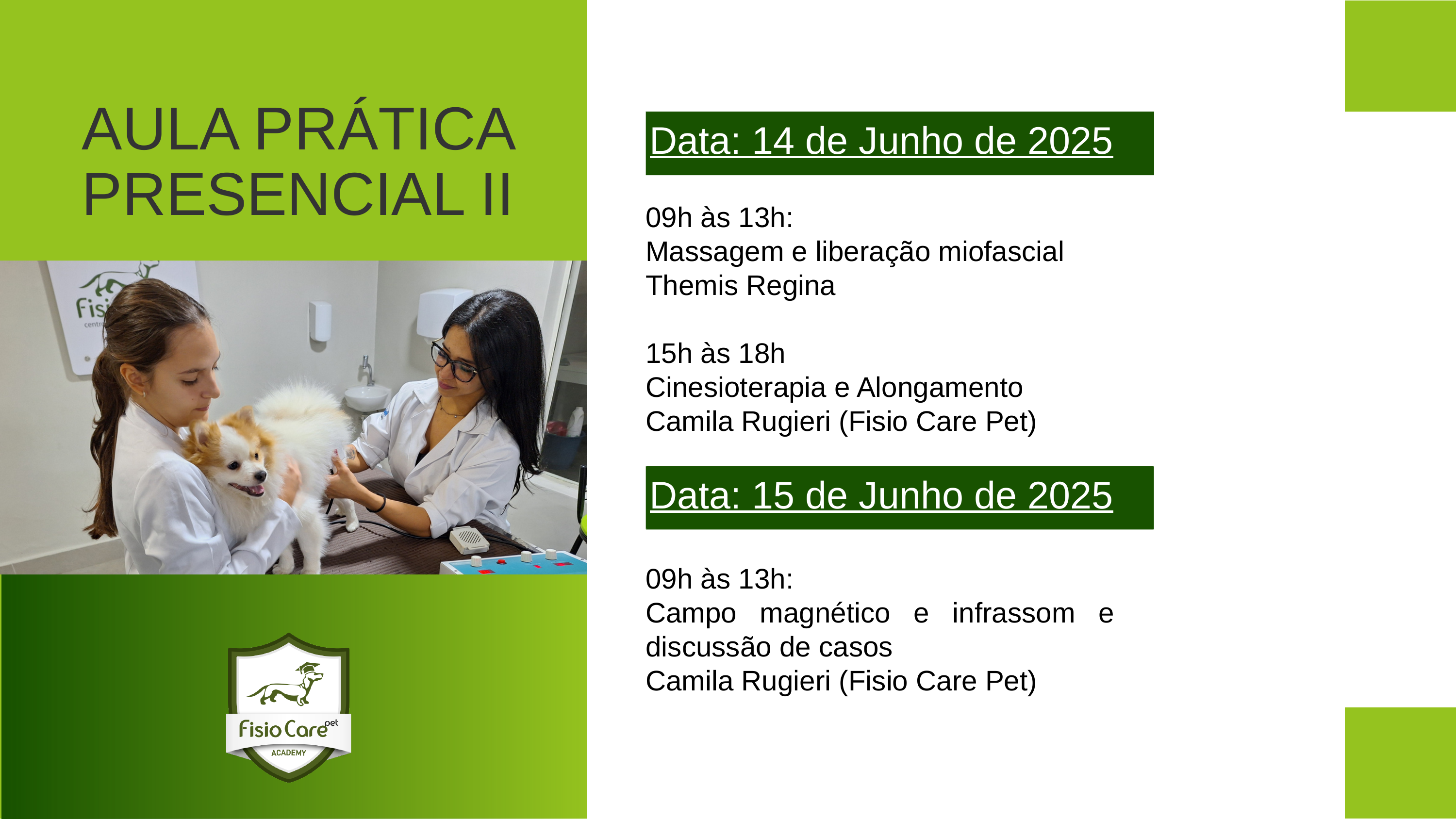

AULA PRÁTICA PRESENCIAL II

Data: 14 de Junho de 2025

09h às 13h:
Massagem e liberação miofascial Themis Regina

15h às 18h
Cinesioterapia e Alongamento
Camila Rugieri (Fisio Care Pet)

Data: 15 de Junho de 2025

09h às 13h:
Campo magnético e infrassom e discussão de casos
Camila Rugieri (Fisio Care Pet)